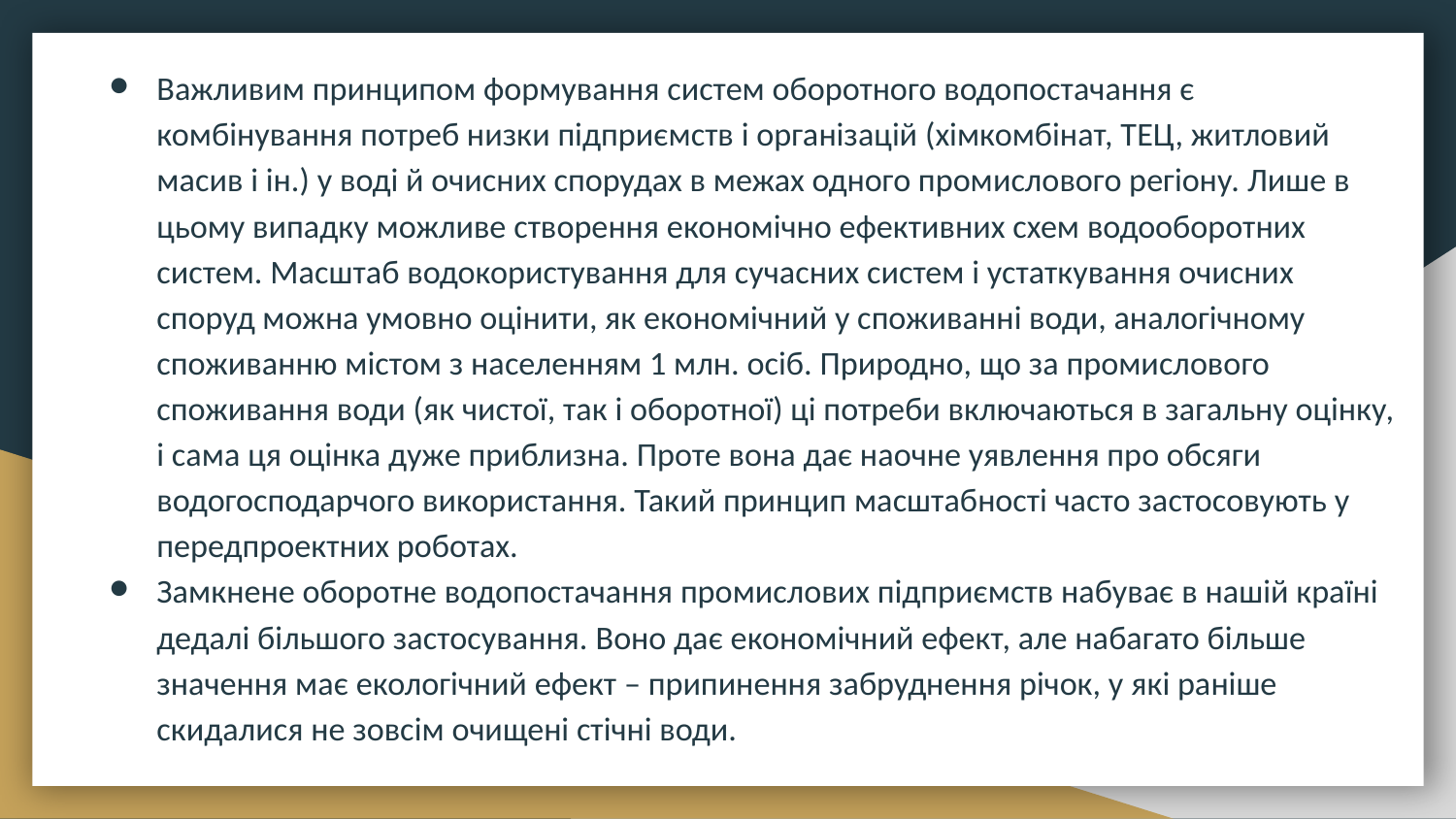

Важливим принципом формування систем оборотного водопостачання є комбінування потреб низки підприємств і організацій (хімкомбінат, ТЕЦ, житловий масив і ін.) у воді й очисних спорудах в межах одного промислового регіону. Лише в цьому випадку можливе створення економічно ефективних схем водооборотних систем. Масштаб водокористування для сучасних систем і устаткування очисних споруд можна умовно оцінити, як економічний у споживанні води, аналогічному споживанню містом з населенням 1 млн. осіб. Природно, що за промислового споживання води (як чистої, так і оборотної) ці потреби включаються в загальну оцінку, і сама ця оцінка дуже приблизна. Проте вона дає наочне уявлення про обсяги водогосподарчого використання. Такий принцип масштабності часто застосовують у передпроектних роботах.
Замкнене оборотне водопостачання промислових підприємств набуває в нашій країні дедалі більшого застосування. Воно дає економічний ефект, але набагато більше значення має екологічний ефект – припинення забруднення річок, у які раніше скидалися не зовсім очищені стічні води.